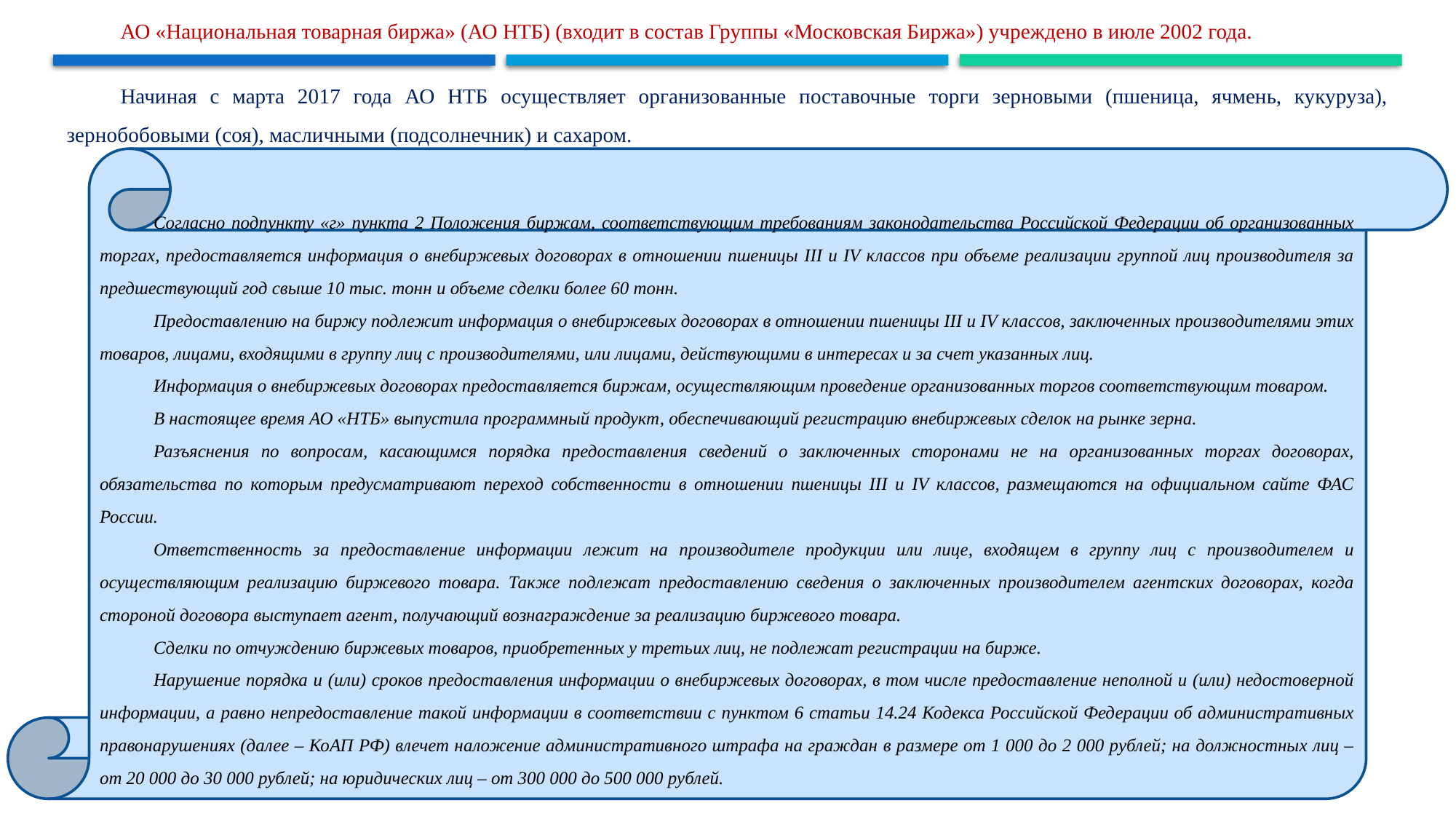

АО «Национальная товарная биржа» (АО НТБ) (входит в состав Группы «Московская Биржа») учреждено в июле 2002 года.
Начиная с марта 2017 года АО НТБ осуществляет организованные поставочные торги зерновыми (пшеница, ячмень, кукуруза), зернобобовыми (соя), масличными (подсолнечник) и сахаром.
Согласно подпункту «г» пункта 2 Положения биржам, соответствующим требованиям законодательства Российской Федерации об организованных торгах, предоставляется информация о внебиржевых договорах в отношении пшеницы III и IV классов при объеме реализации группой лиц производителя за предшествующий год свыше 10 тыс. тонн и объеме сделки более 60 тонн.
Предоставлению на биржу подлежит информация о внебиржевых договорах в отношении пшеницы III и IV классов, заключенных производителями этих товаров, лицами, входящими в группу лиц с производителями, или лицами, действующими в интересах и за счет указанных лиц.
Информация о внебиржевых договорах предоставляется биржам, осуществляющим проведение организованных торгов соответствующим товаром.
В настоящее время АО «НТБ» выпустила программный продукт, обеспечивающий регистрацию внебиржевых сделок на рынке зерна.
Разъяснения по вопросам, касающимся порядка предоставления сведений о заключенных сторонами не на организованных торгах договорах, обязательства по которым предусматривают переход собственности в отношении пшеницы III и IV классов, размещаются на официальном сайте ФАС России.
Ответственность за предоставление информации лежит на производителе продукции или лице, входящем в группу лиц с производителем и осуществляющим реализацию биржевого товара. Также подлежат предоставлению сведения о заключенных производителем агентских договорах, когда стороной договора выступает агент, получающий вознаграждение за реализацию биржевого товара.
Сделки по отчуждению биржевых товаров, приобретенных у третьих лиц, не подлежат регистрации на бирже.
Нарушение порядка и (или) сроков предоставления информации о внебиржевых договорах, в том числе предоставление неполной и (или) недостоверной информации, а равно непредоставление такой информации в соответствии с пунктом 6 статьи 14.24 Кодекса Российской Федерации об административных правонарушениях (далее – КоАП РФ) влечет наложение административного штрафа на граждан в размере от 1 000 до 2 000 рублей; на должностных лиц – от 20 000 до 30 000 рублей; на юридических лиц – от 300 000 до 500 000 рублей.